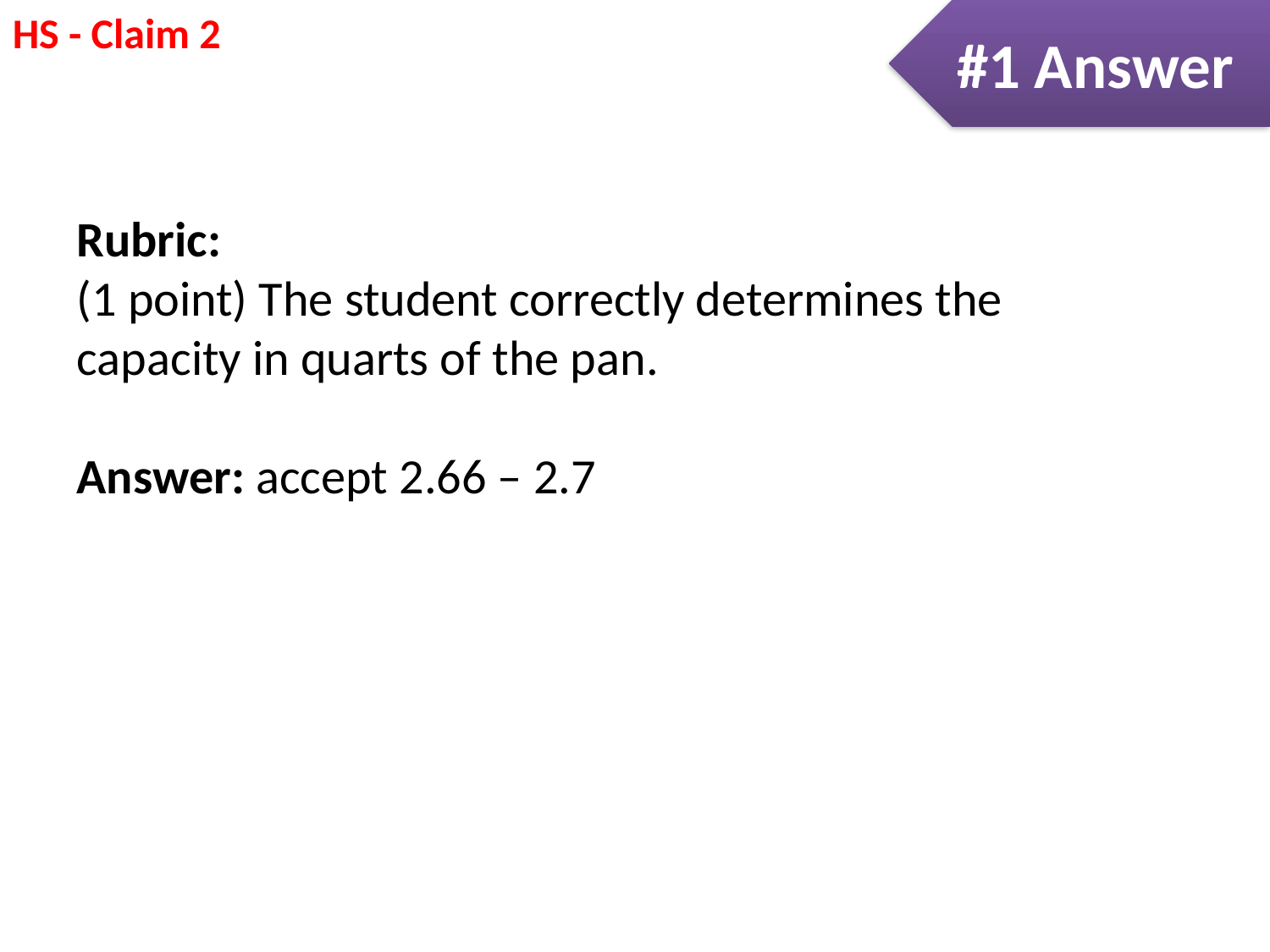

#1 Answer
Rubric:
(1 point) The student correctly determines the capacity in quarts of the pan.

Answer: accept 2.66 – 2.7